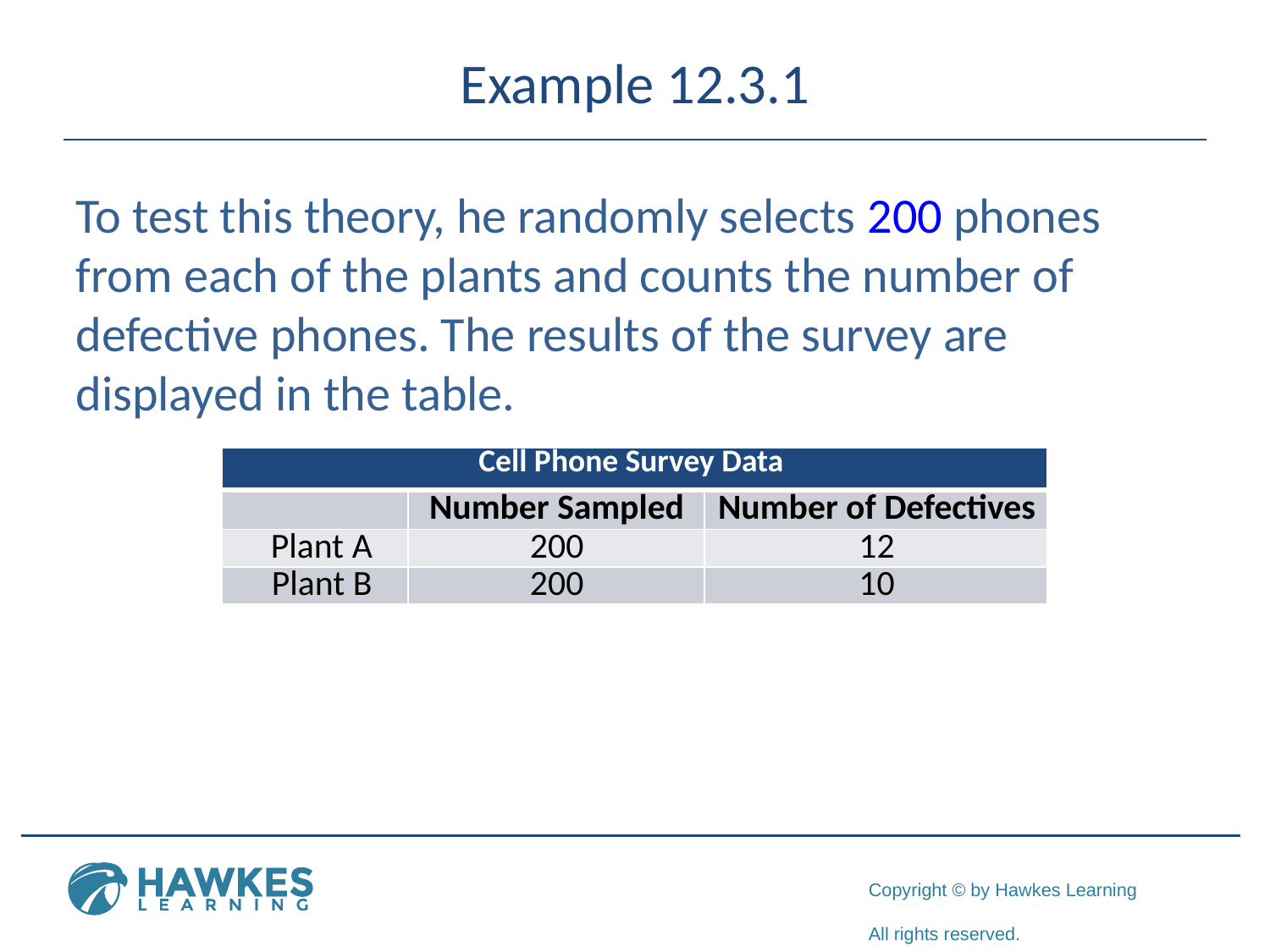

# Example 12.3.1
To test this theory, he randomly selects 200 phones from each of the plants and counts the number of defective phones. The results of the survey are displayed in the table.
| Cell Phone Survey Data |  |  |
| --- | --- | --- |
|  | Number Sampled | Number of Defectives |
| Plant A | 200 | 12 |
| Plant B | 200 | 10 |